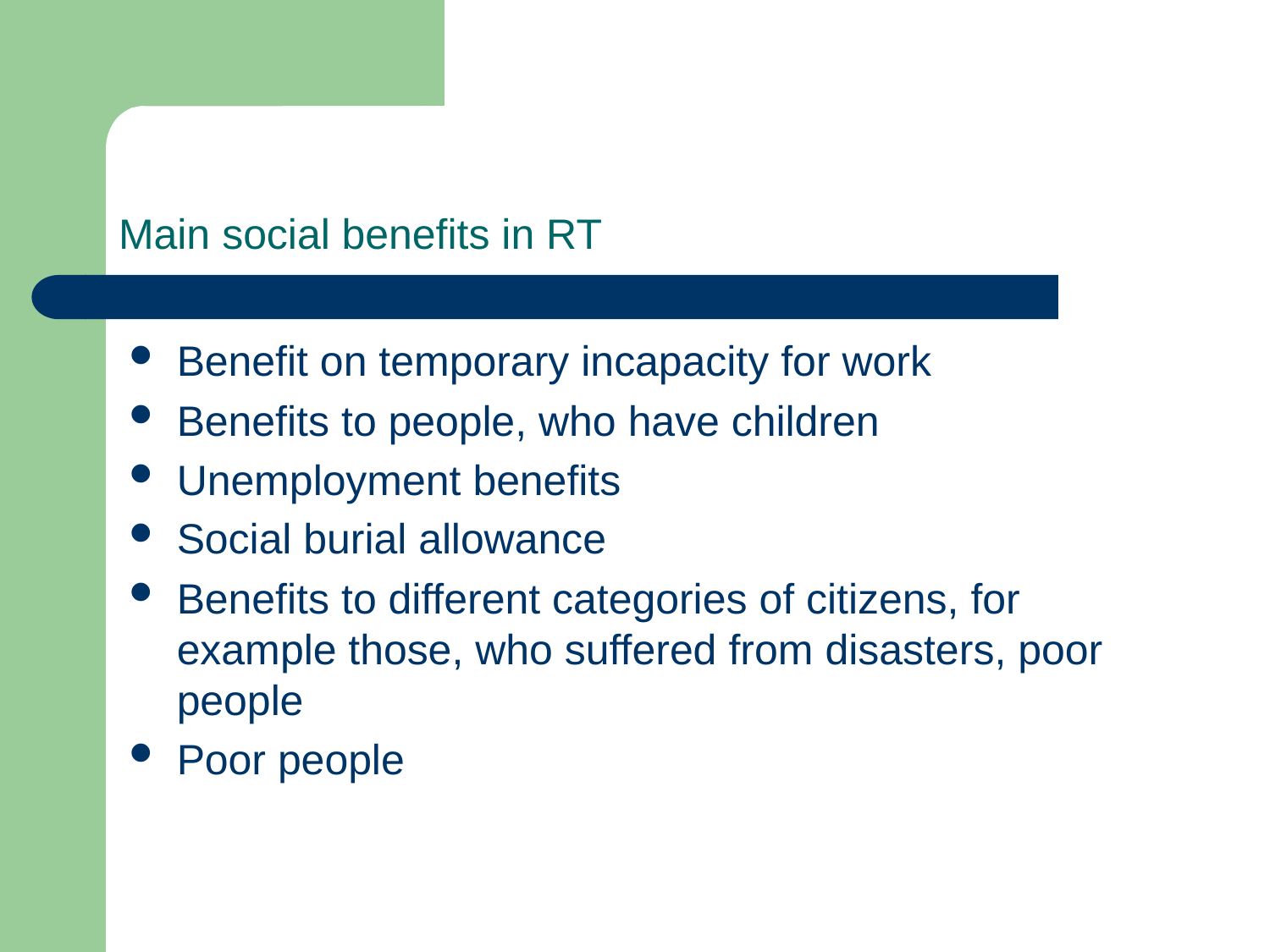

# Main social benefits in RT
Benefit on temporary incapacity for work
Benefits to people, who have children
Unemployment benefits
Social burial allowance
Benefits to different categories of citizens, for example those, who suffered from disasters, poor people
Poor people